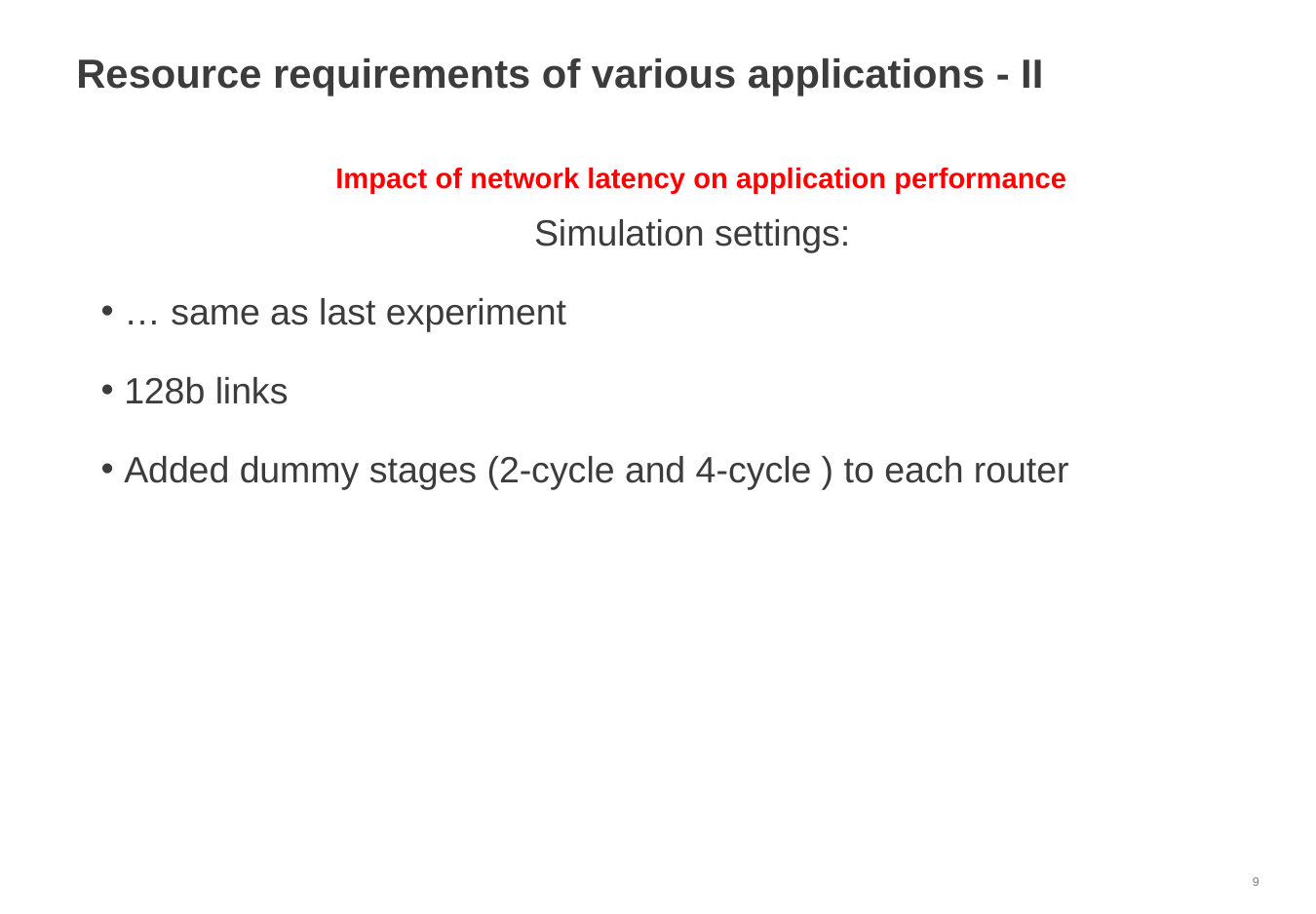

# Resource requirements of various applications - II
Impact of network latency on application performance
Simulation settings:

 … same as last experiment

 128b links

 Added dummy stages (2-cycle and 4-cycle ) to each router
9